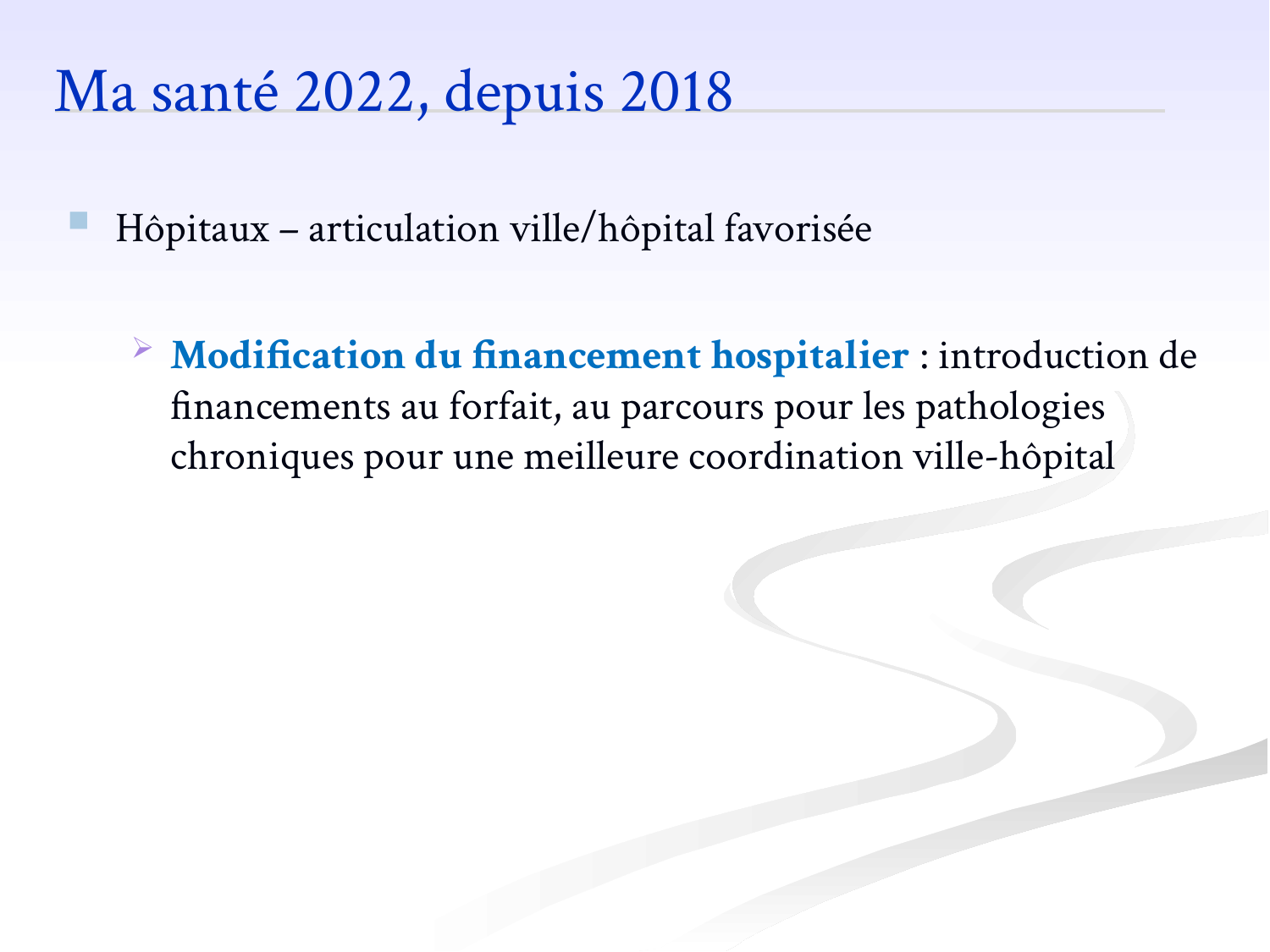

Ma santé 2022, depuis 2018

Hôpitaux – articulation ville/hôpital favorisée

Modification du financement hospitalier : introduction de financements au forfait, au parcours pour les pathologies chroniques pour une meilleure coordination ville-hôpital